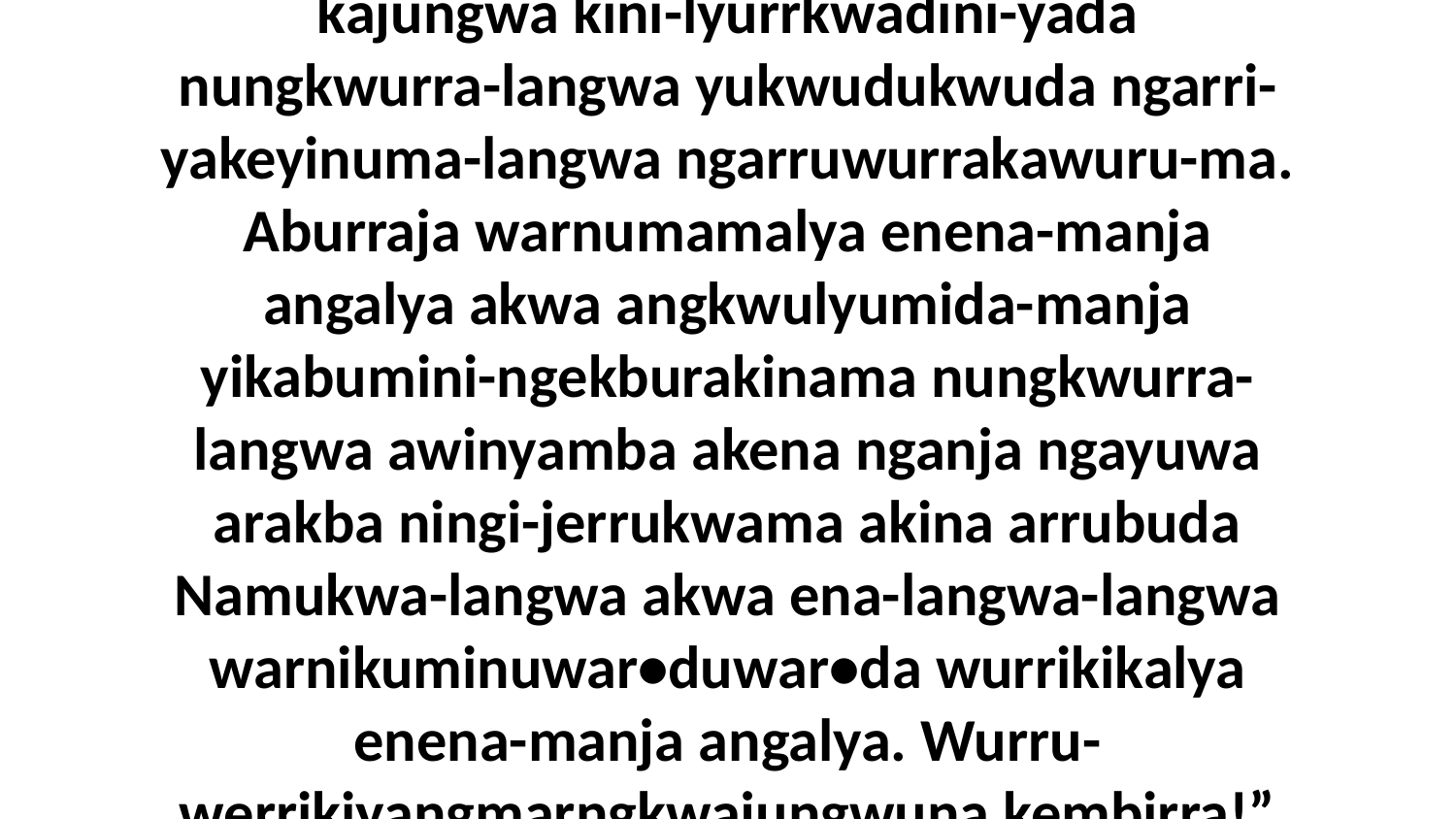

33 Nganja arakba ngarra-makama amurndakakina nungkwurruwa-wa kajungwa kini-lyurrkwadini-yada nungkwurra-langwa yukwudukwuda ngarri-yakeyinuma-langwa ngarruwurrakawuru-ma. Aburraja warnumamalya enena-manja angalya akwa angkwulyumida-manja yikabumini-ngekburakinama nungkwurra-langwa awinyamba akena nganja ngayuwa arakba ningi-jerrukwama akina arrubuda Namukwa-langwa akwa ena-langwa-langwa warnikuminuwar•duwar•da wurrikikalya enena-manja angalya. Wurru-werrikiyangmarngkwajungwuna kembirra!” ni-yama Jesus ena-langwu-wa warnikabuburrakiyuwa.